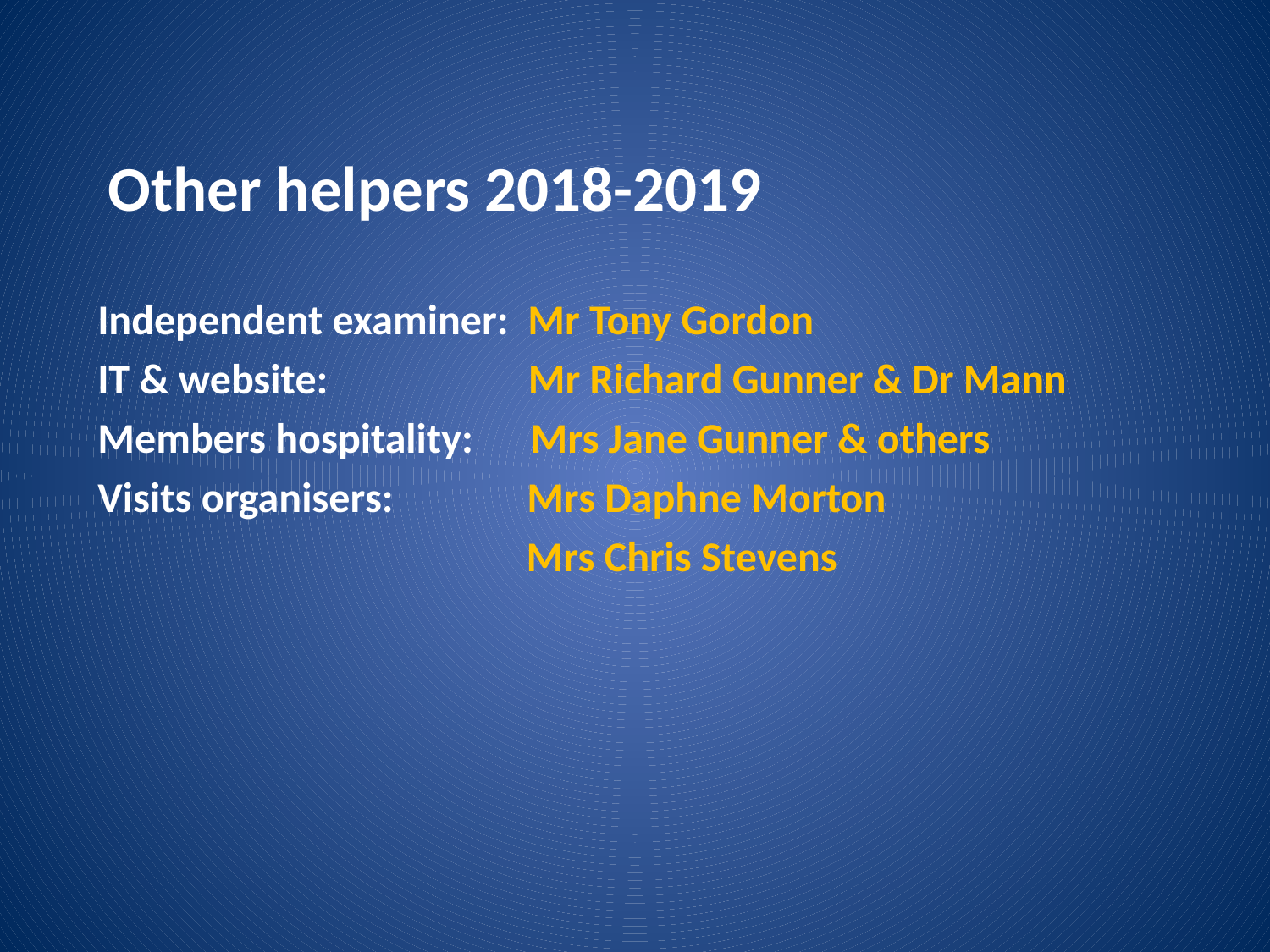

# Other helpers 2018-2019
Independent examiner:  Mr Tony Gordon
IT & website:                     Mr Richard Gunner & Dr Mann
Members hospitality:      Mrs Jane Gunner & others
Visits organisers:              Mrs Daphne Morton
                                             Mrs Chris Stevens